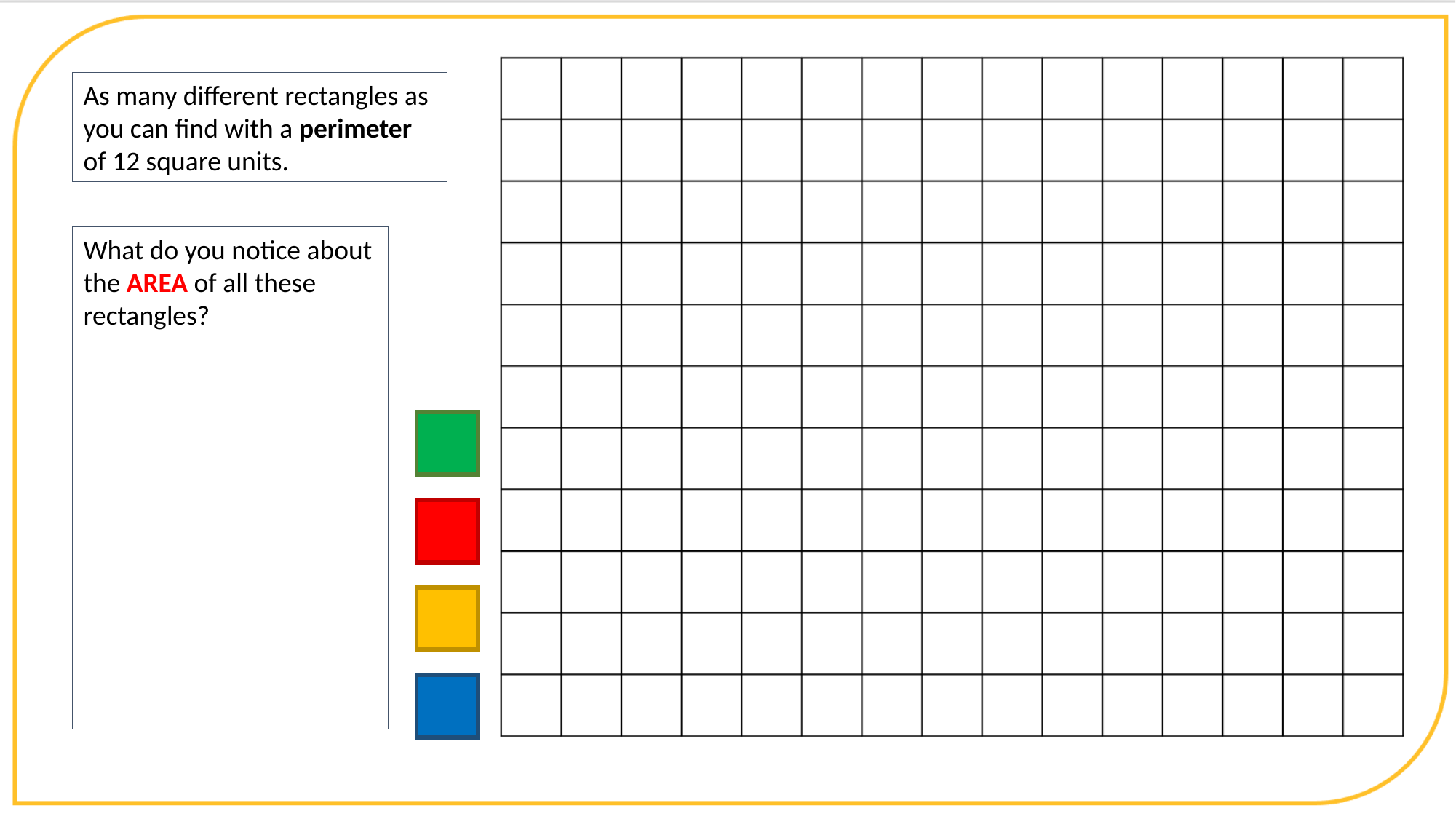

As many different rectangles as you can find with a perimeter of 12 square units.
What do you notice about the AREA of all these rectangles?